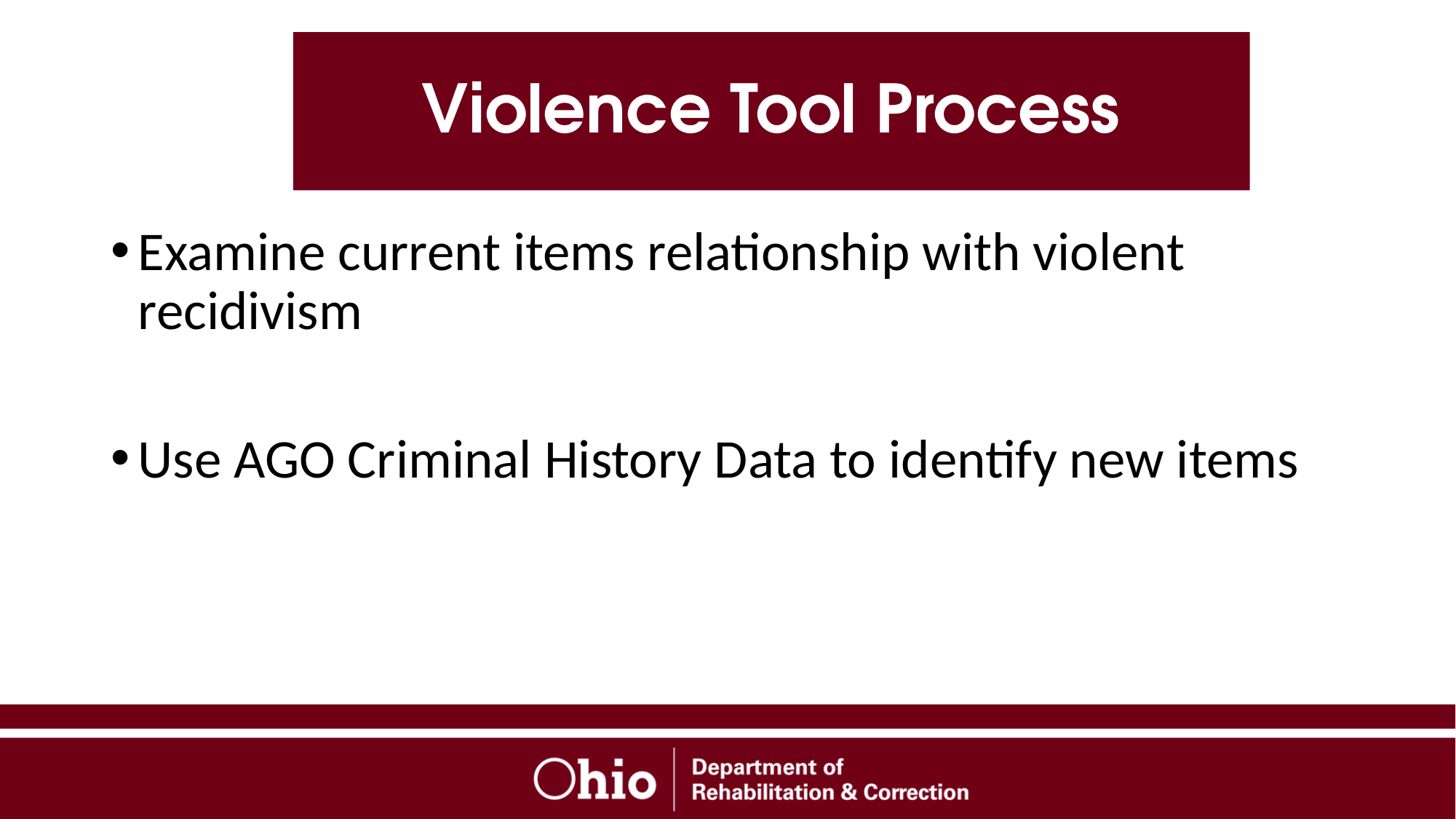

Violence Tool Process
Examine current items relationship with violent recidivism

Use AGO Criminal History Data to identify new items